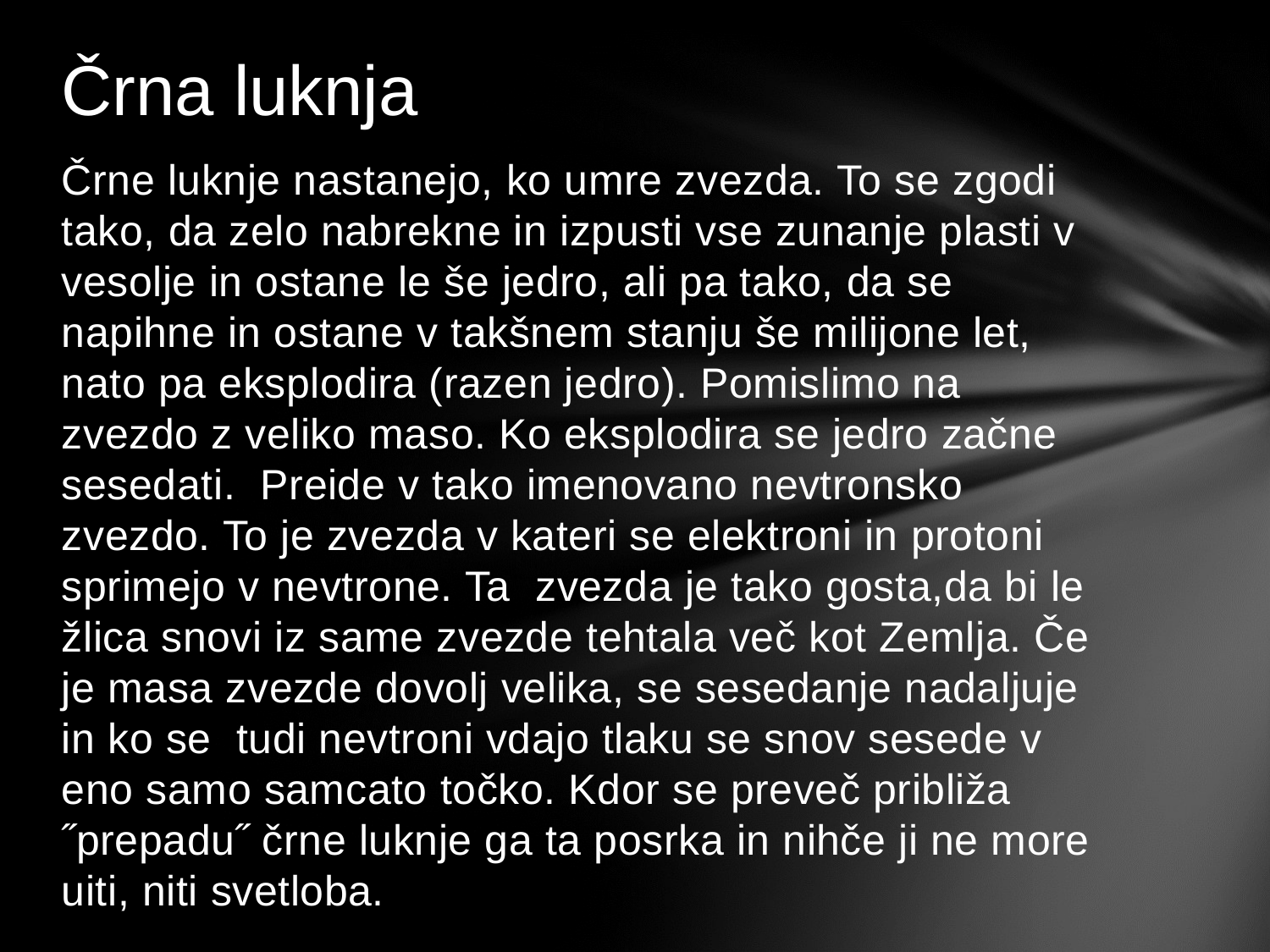

# Črna luknja
Črne luknje nastanejo, ko umre zvezda. To se zgodi tako, da zelo nabrekne in izpusti vse zunanje plasti v vesolje in ostane le še jedro, ali pa tako, da se napihne in ostane v takšnem stanju še milijone let, nato pa eksplodira (razen jedro). Pomislimo na zvezdo z veliko maso. Ko eksplodira se jedro začne sesedati.  Preide v tako imenovano nevtronsko zvezdo. To je zvezda v kateri se elektroni in protoni sprimejo v nevtrone. Ta  zvezda je tako gosta,da bi le žlica snovi iz same zvezde tehtala več kot Zemlja. Če je masa zvezde dovolj velika, se sesedanje nadaljuje in ko se  tudi nevtroni vdajo tlaku se snov sesede v eno samo samcato točko. Kdor se preveč približa ˝prepadu˝ črne luknje ga ta posrka in nihče ji ne more uiti, niti svetloba.